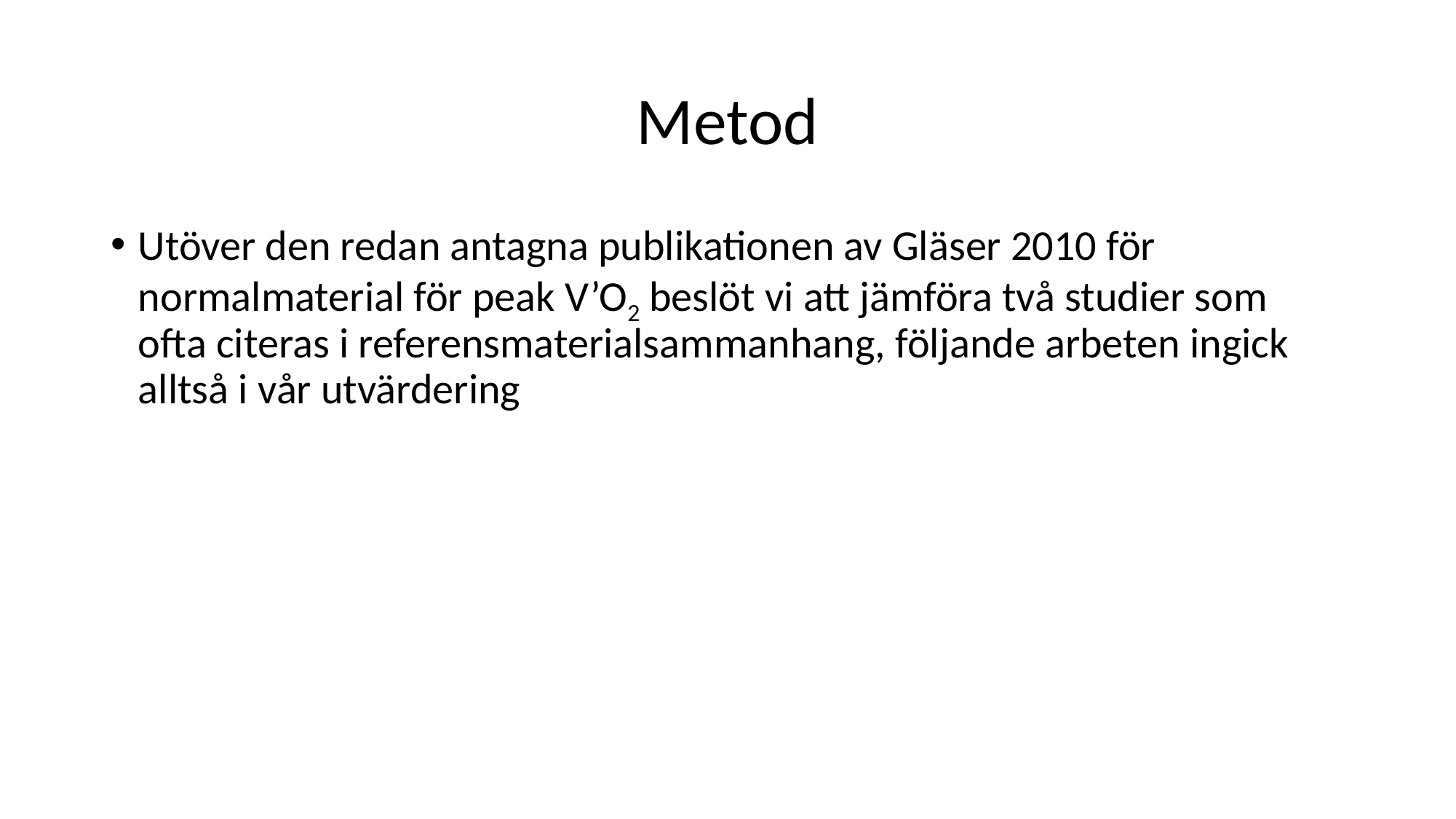

# Metod
Utöver den redan antagna publikationen av Gläser 2010 för normalmaterial för peak V’O2 beslöt vi att jämföra två studier som ofta citeras i referensmaterialsammanhang, följande arbeten ingick alltså i vår utvärdering